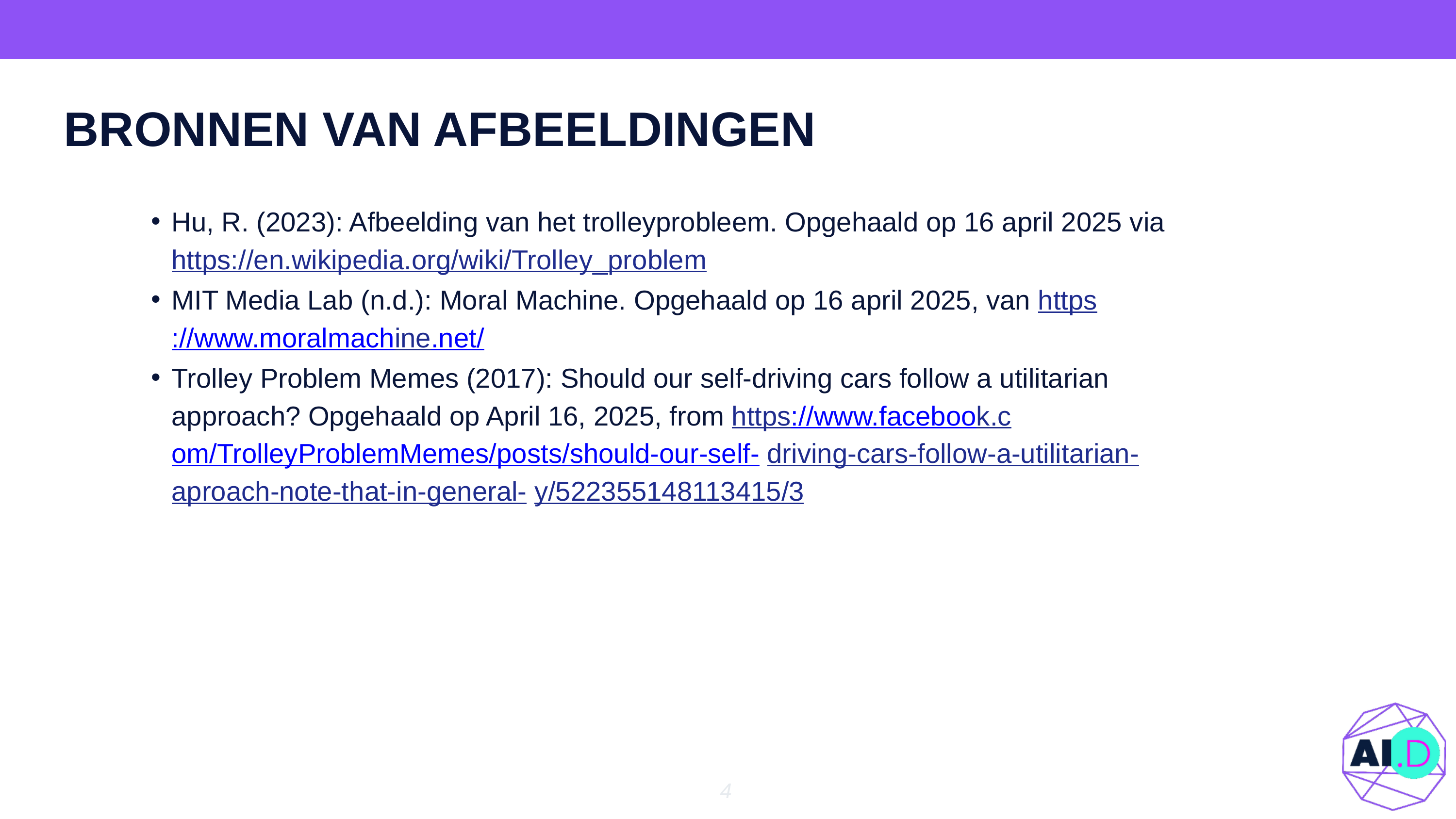

BRONNEN VAN AFBEELDINGEN
Hu, R. (2023): Afbeelding van het trolleyprobleem. Opgehaald op 16 april 2025 via https://en.wikipedia.org/wiki/Trolley_problem
MIT Media Lab (n.d.): Moral Machine. Opgehaald op 16 april 2025, van https://www.moralmachine.net/
Trolley Problem Memes (2017): Should our self-driving cars follow a utilitarian approach? Opgehaald op April 16, 2025, from https://www.facebook.com/TrolleyProblemMemes/posts/should-our-self- driving-cars-follow-a-utilitarian-aproach-note-that-in-general- y/522355148113415/3

4